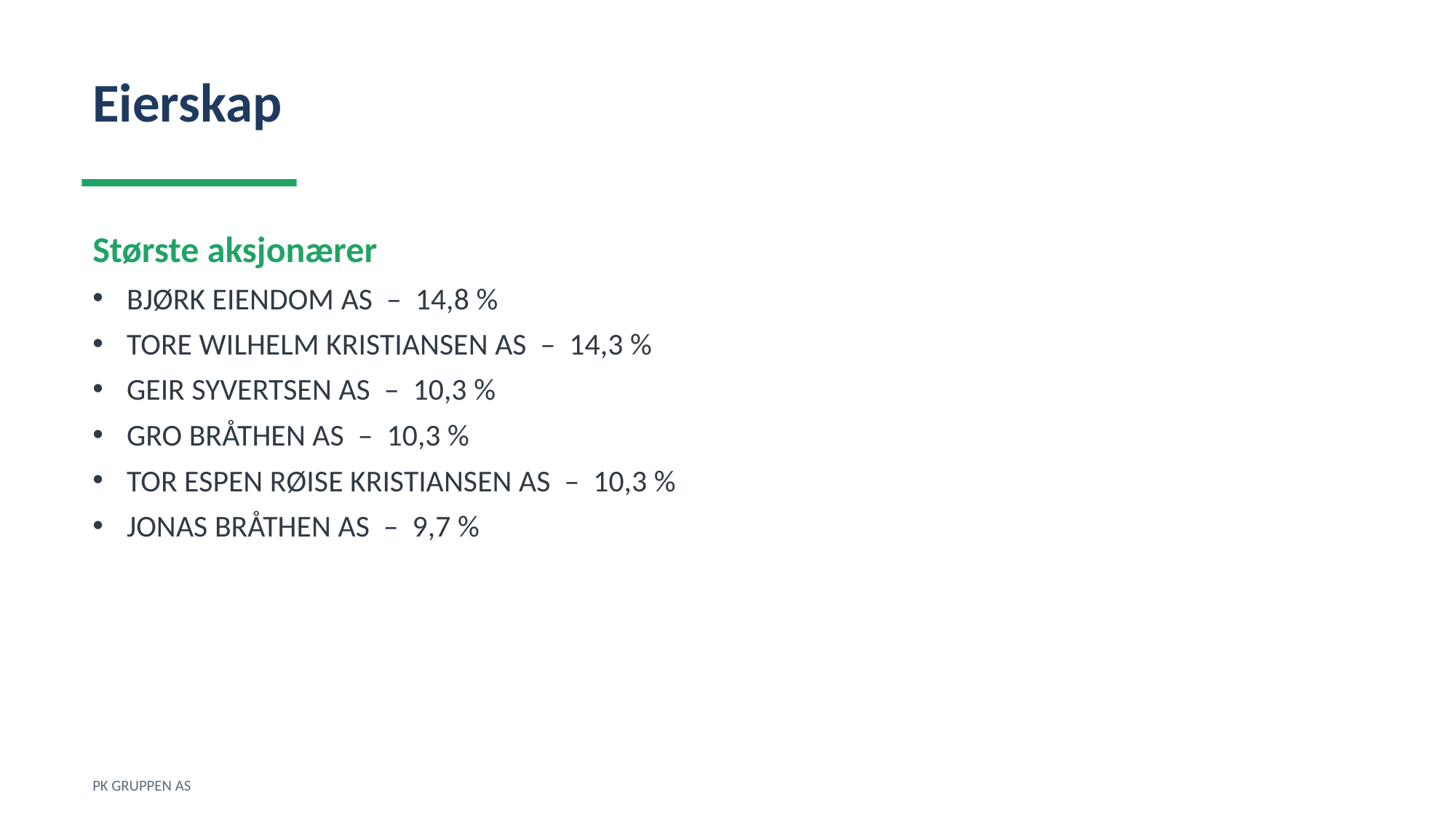

Eierskap

Største aksjonærer
BJØRK EIENDOM AS  –  14,8 %
TORE WILHELM KRISTIANSEN AS  –  14,3 %
GEIR SYVERTSEN AS  –  10,3 %
GRO BRÅTHEN AS  –  10,3 %
TOR ESPEN RØISE KRISTIANSEN AS  –  10,3 %
JONAS BRÅTHEN AS  –  9,7 %
PK GRUPPEN AS